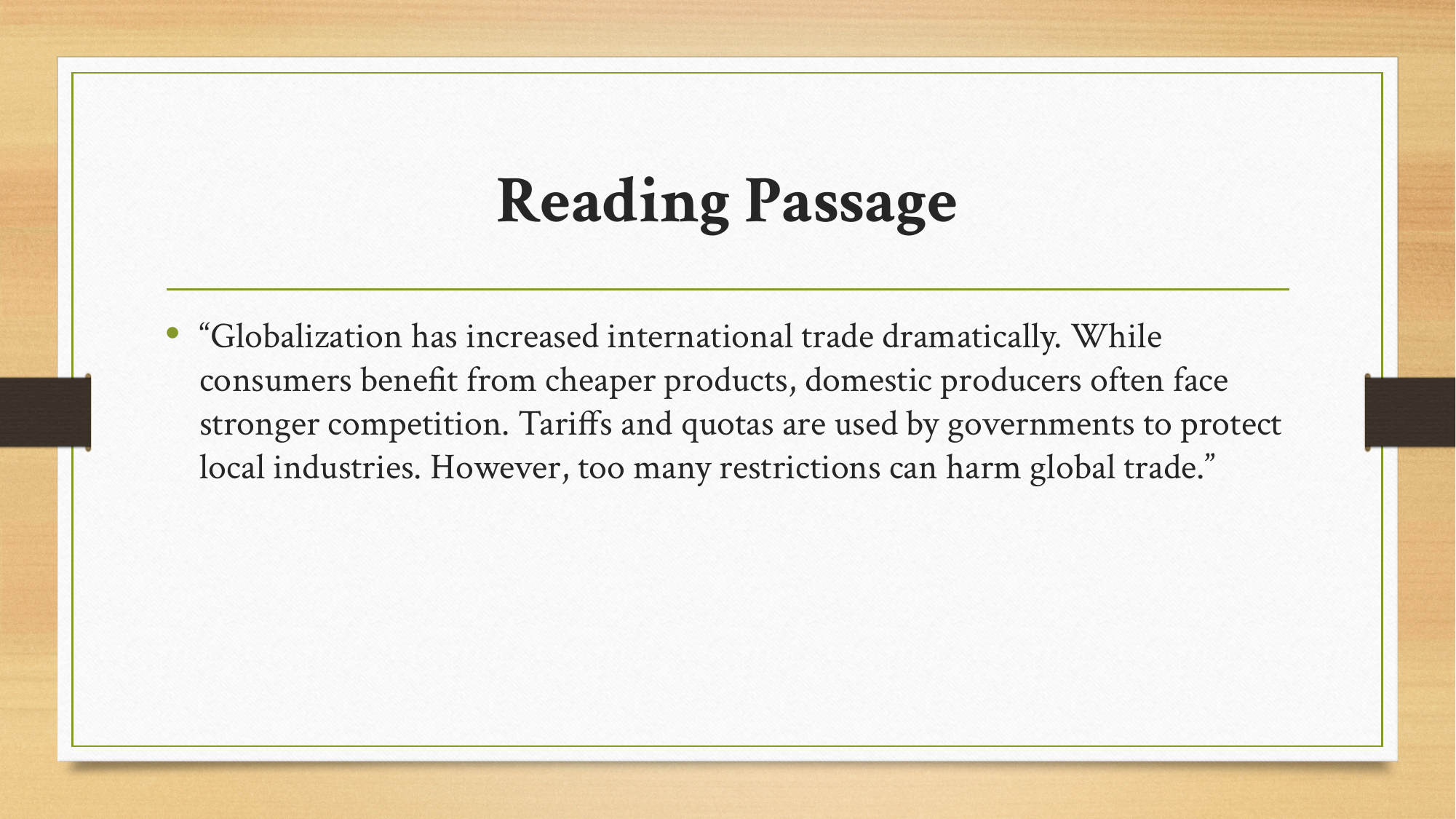

# Reading Passage
“Globalization has increased international trade dramatically. While consumers benefit from cheaper products, domestic producers often face stronger competition. Tariffs and quotas are used by governments to protect local industries. However, too many restrictions can harm global trade.”